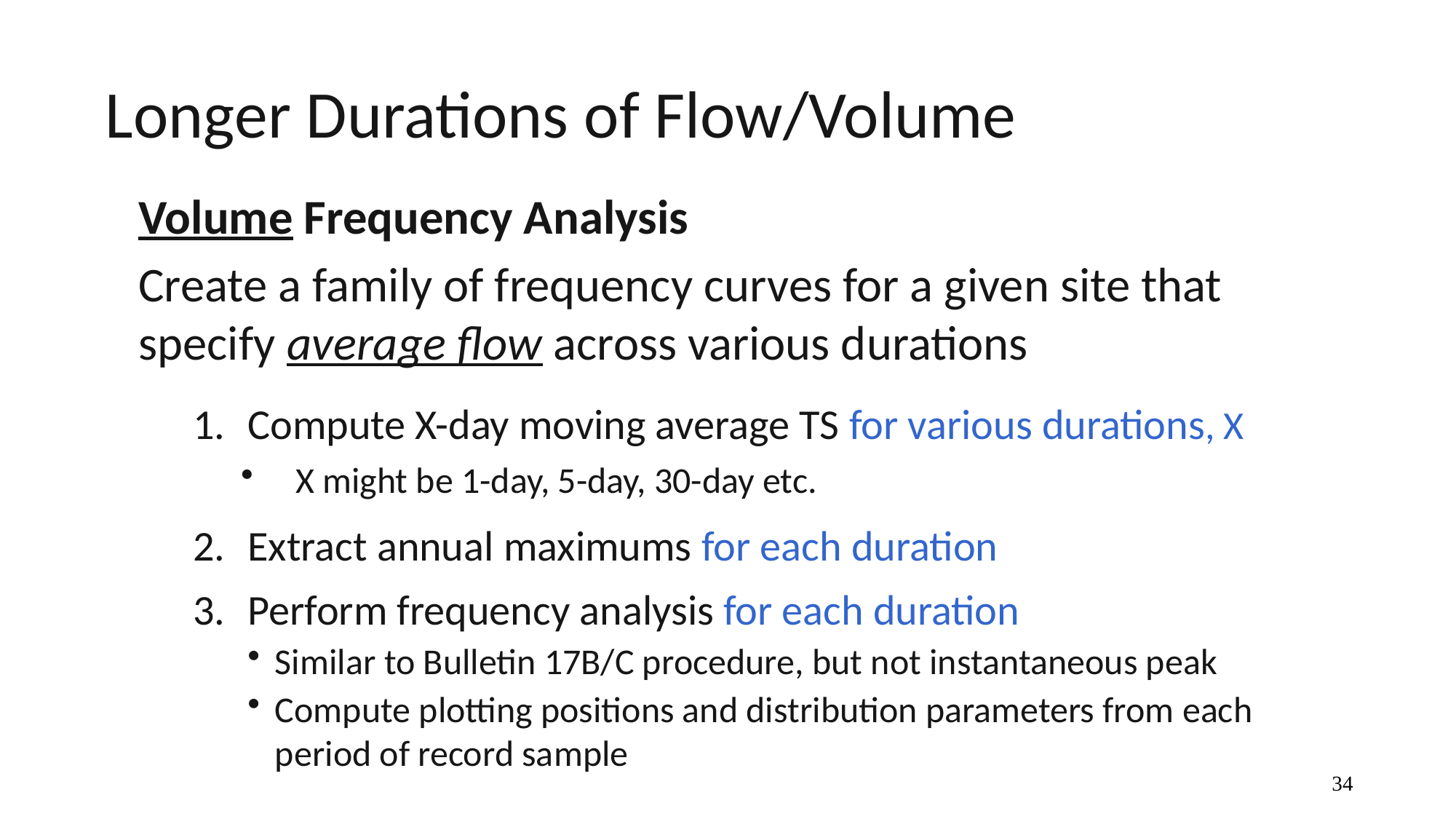

# Longer Durations of Flow/Volume
Volume Frequency Analysis
Create a family of frequency curves for a given site that specify average flow across various durations
Compute X-day moving average TS for various durations, X
X might be 1-day, 5-day, 30-day etc.
Extract annual maximums for each duration
Perform frequency analysis for each duration
Similar to Bulletin 17B/C procedure, but not instantaneous peak
Compute plotting positions and distribution parameters from each period of record sample
34
34